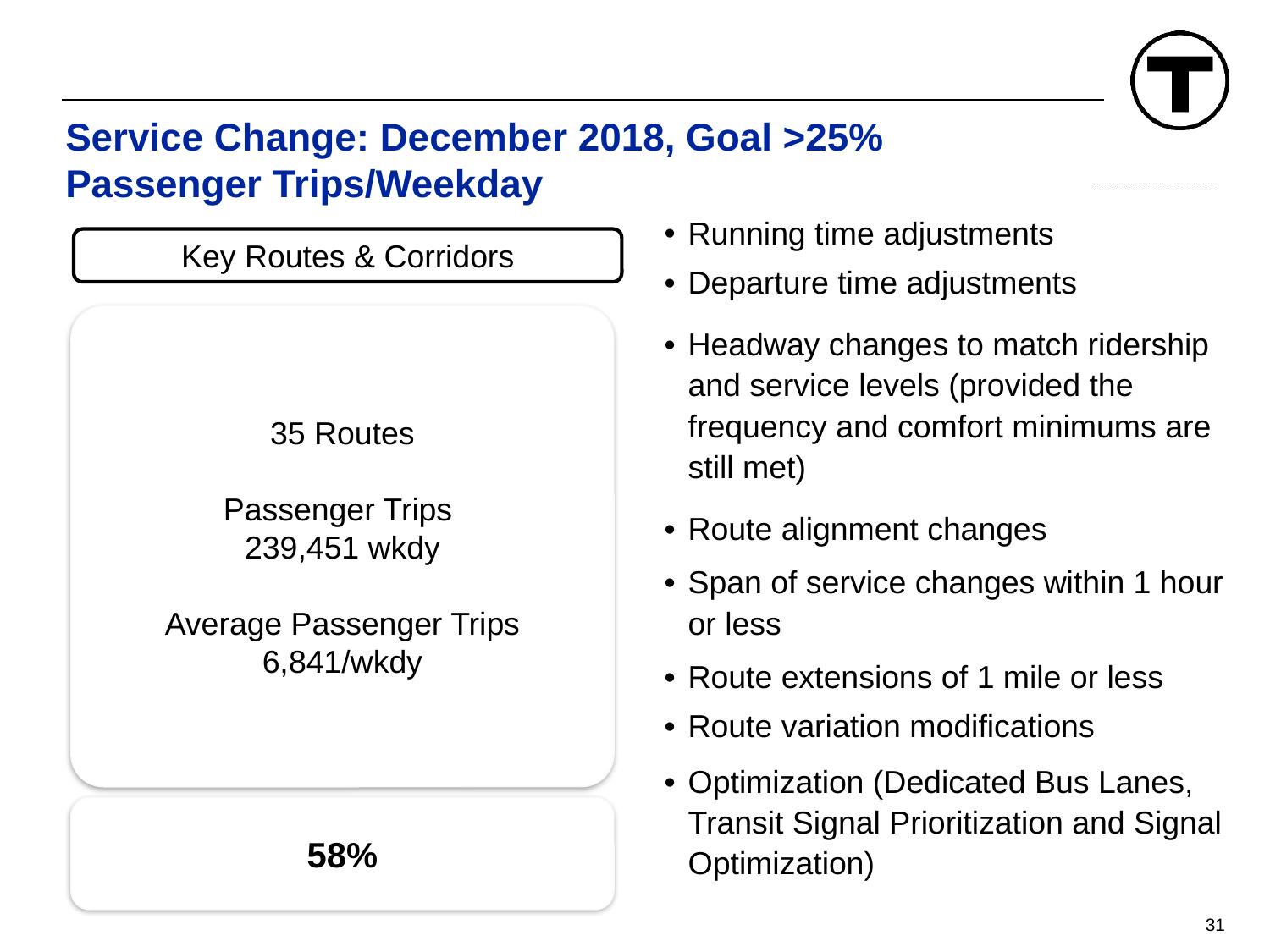

Service Change: December 2018, Goal >25% Passenger Trips/Weekday
| Running time adjustments |
| --- |
| Departure time adjustments |
| Headway changes to match ridership and service levels (provided the frequency and comfort minimums are still met) |
| Route alignment changes |
| Span of service changes within 1 hour or less |
| Route extensions of 1 mile or less |
| Route variation modifications |
| Optimization (Dedicated Bus Lanes, Transit Signal Prioritization and Signal Optimization) |
Key Routes & Corridors
35 Routes

Passenger Trips
239,451 wkdy

Average Passenger Trips 6,841/wkdy
58%